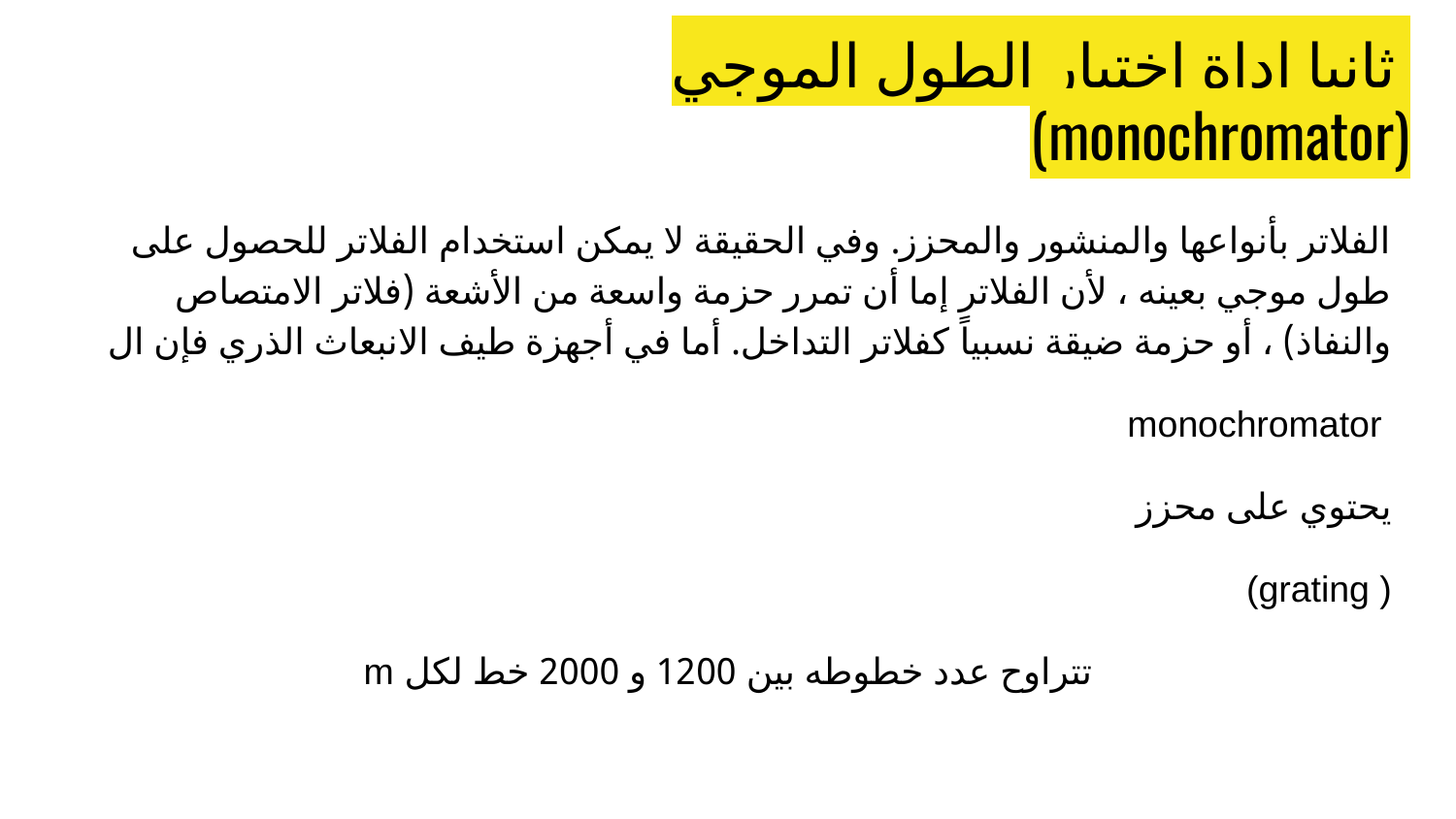

# ثانيا اداة اختيار الطول الموجي (monochromator)
الفلاتر بأنواعها والمنشور والمحزز. وفي الحقيقة لا يمكن استخدام الفلاتر للحصول على طول موجي بعينه ، لأن الفلاتر إما أن تمرر حزمة واسعة من الأشعة (فلاتر الامتصاص والنفاذ) ، أو حزمة ضيقة نسبياً كفلاتر التداخل. أما في أجهزة طيف الانبعاث الذري فإن ال
 monochromator
يحتوي على محزز
 (grating )
m تتراوح عدد خطوطه بين 1200 و 2000 خط لكل